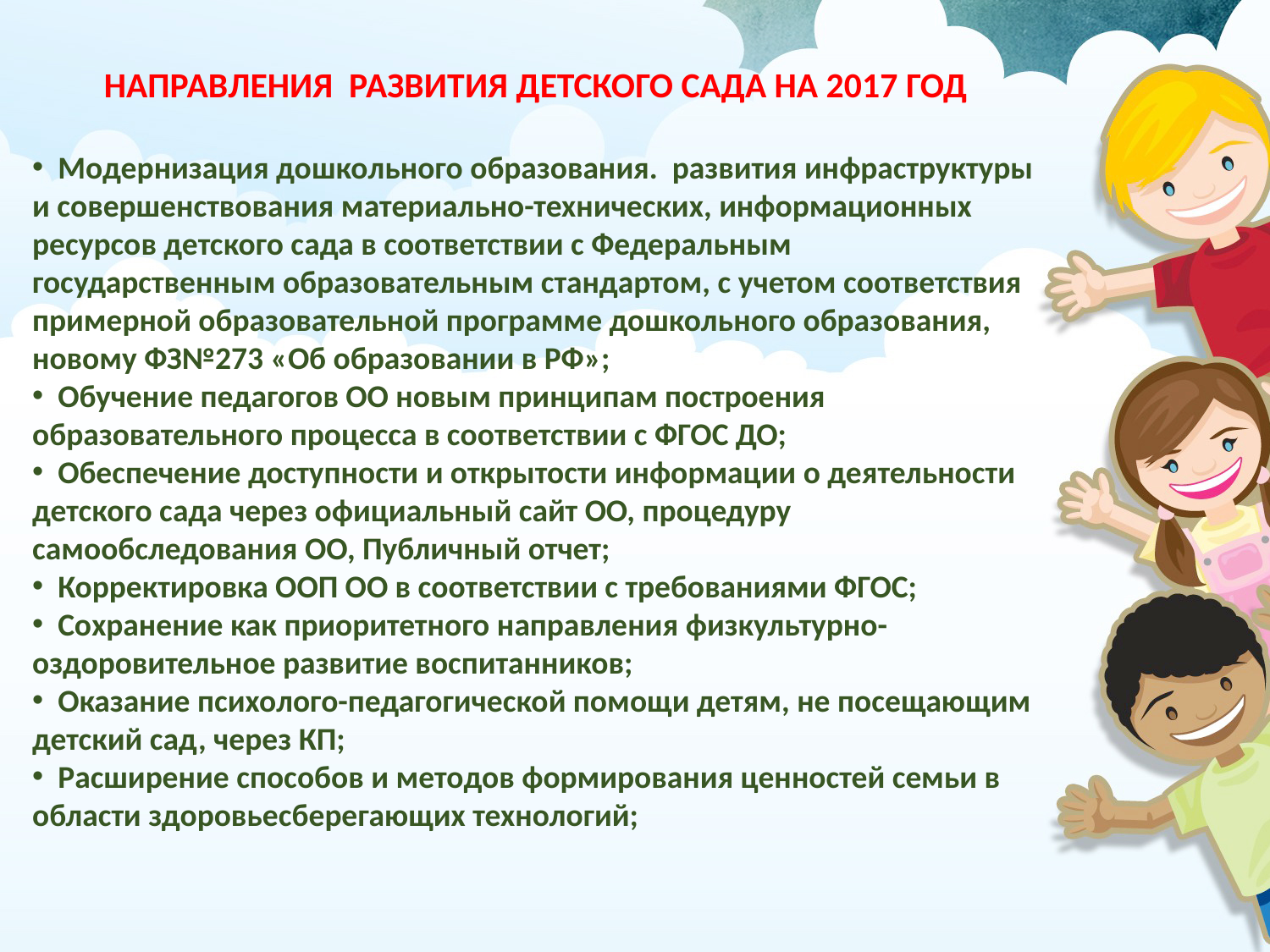

НАПРАВЛЕНИЯ  РАЗВИТИЯ ДЕТСКОГО САДА НА 2017 ГОД

  Модернизация дошкольного образования.  развития инфраструктуры и совершенствования материально-технических, информационных  ресурсов детского сада в соответствии с Федеральным государственным образовательным стандартом, с учетом соответствия примерной образовательной программе дошкольного образования, новому ФЗ№273 «Об образовании в РФ»;
  Обучение педагогов ОО новым принципам построения образовательного процесса в соответствии с ФГОС ДО;
  Обеспечение доступности и открытости информации о деятельности детского сада через официальный сайт ОО, процедуру самообследования ОО, Публичный отчет;
  Корректировка ООП ОО в соответствии с требованиями ФГОС;
  Сохранение как приоритетного направления физкультурно-оздоровительное развитие воспитанников;
  Оказание психолого-педагогической помощи детям, не посещающим детский сад, через КП;
  Расширение способов и методов формирования ценностей семьи в области здоровьесберегающих технологий;